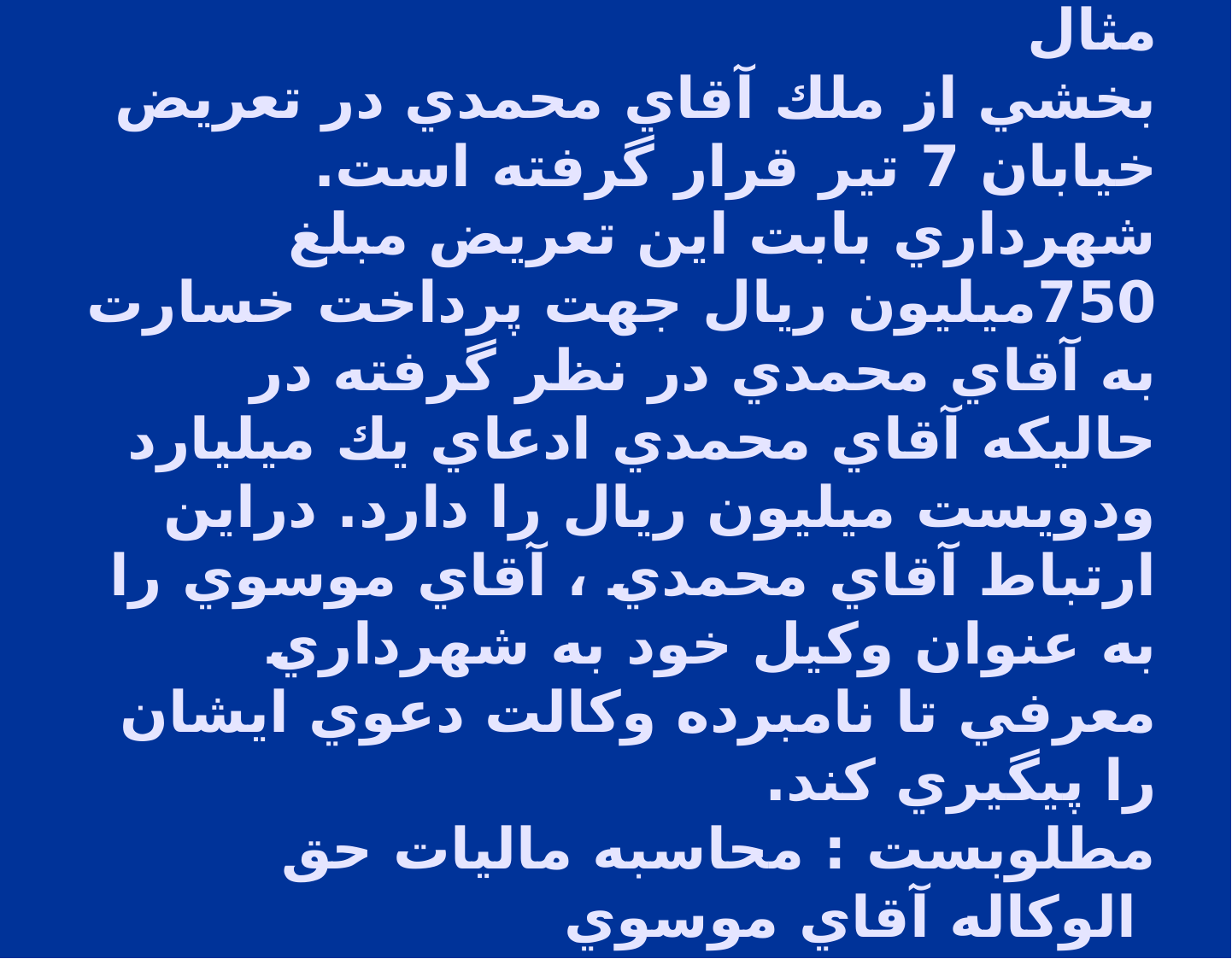

# مثال بخشي از ملك آقاي محمدي در تعريض خيابان 7 تير قرار گرفته است. شهرداري بابت اين تعريض مبلغ 750ميليون ريال جهت پرداخت خسارت به آقاي محمدي در نظر گرفته در حاليكه آقاي محمدي ادعاي يك ميليارد ودويست ميليون ريال را دارد. دراين ارتباط آقاي محمدي ، آقاي موسوي را به عنوان وكيل خود به شهرداري معرفي تا نامبرده وكالت دعوي ايشان را پيگيري كند. مطلوبست : محاسبه ماليات حق الوكاله آقاي موسوي